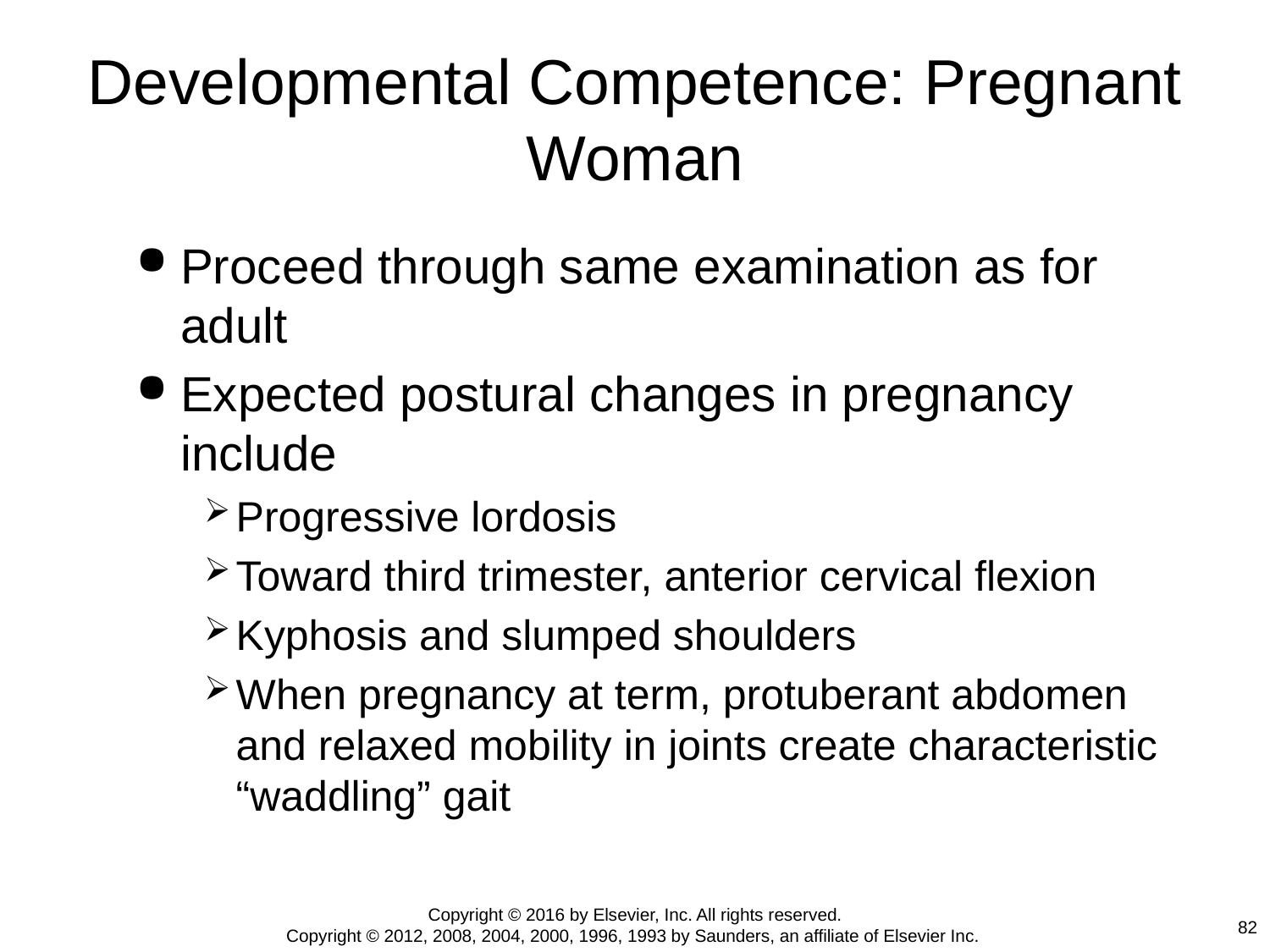

# Developmental Competence: Pregnant Woman
Proceed through same examination as for adult
Expected postural changes in pregnancy include
Progressive lordosis
Toward third trimester, anterior cervical flexion
Kyphosis and slumped shoulders
When pregnancy at term, protuberant abdomen and relaxed mobility in joints create characteristic “waddling” gait
Copyright © 2016 by Elsevier, Inc. All rights reserved.
Copyright © 2012, 2008, 2004, 2000, 1996, 1993 by Saunders, an affiliate of Elsevier Inc.
82